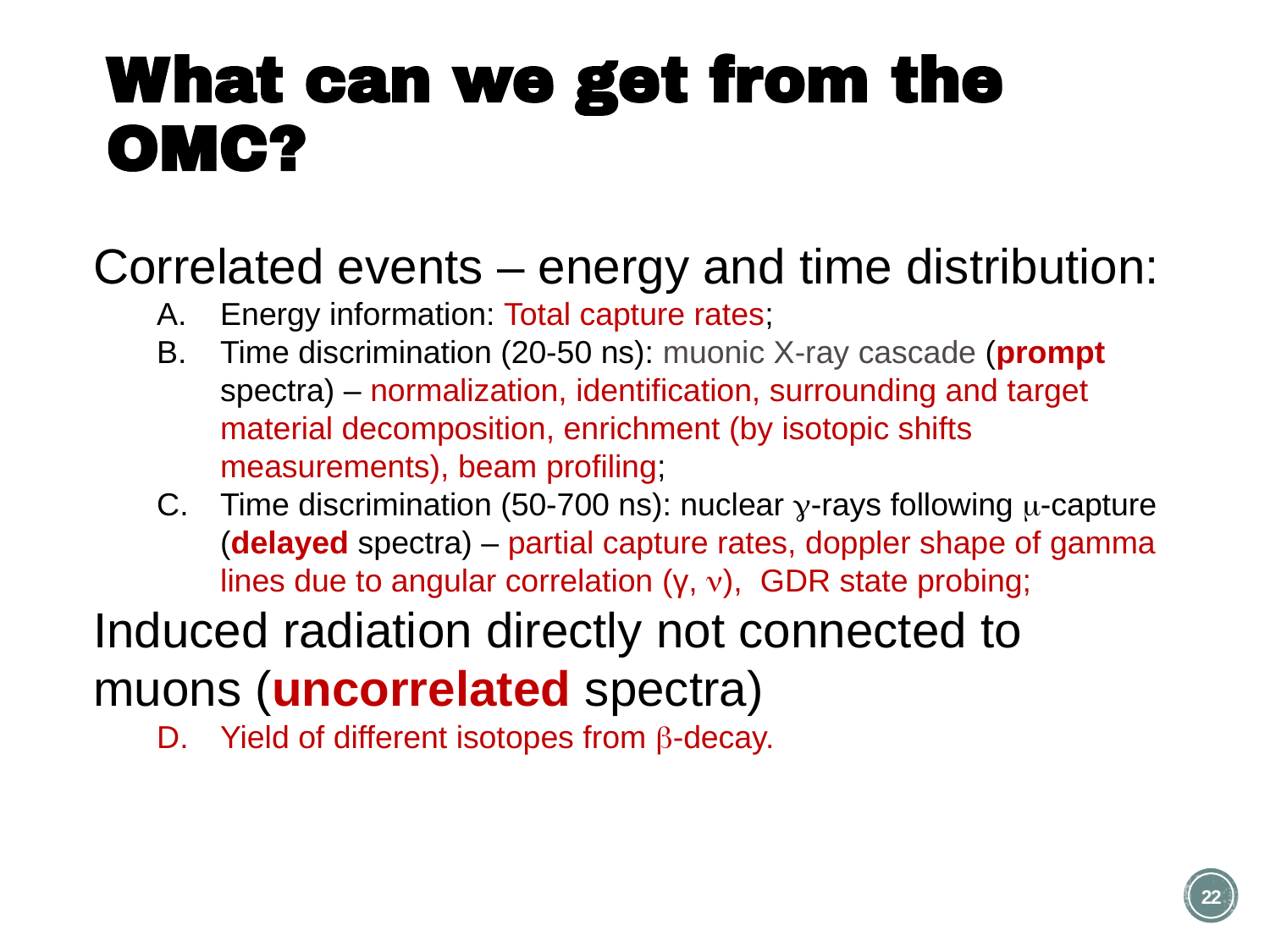

# What can we get from the OMC?
Correlated events – energy and time distribution:
Energy information: Total capture rates;
Time discrimination (20-50 ns): muonic X-ray cascade (prompt spectra) – normalization, identification, surrounding and target material decomposition, enrichment (by isotopic shifts measurements), beam profiling;
Time discrimination (50-700 ns): nuclear γ-rays following μ-capture (delayed spectra) – partial capture rates, doppler shape of gamma lines due to angular correlation (γ, ν),  GDR state probing;
Induced radiation directly not connected to muons (uncorrelated spectra)
Yield of different isotopes from β-decay.

22